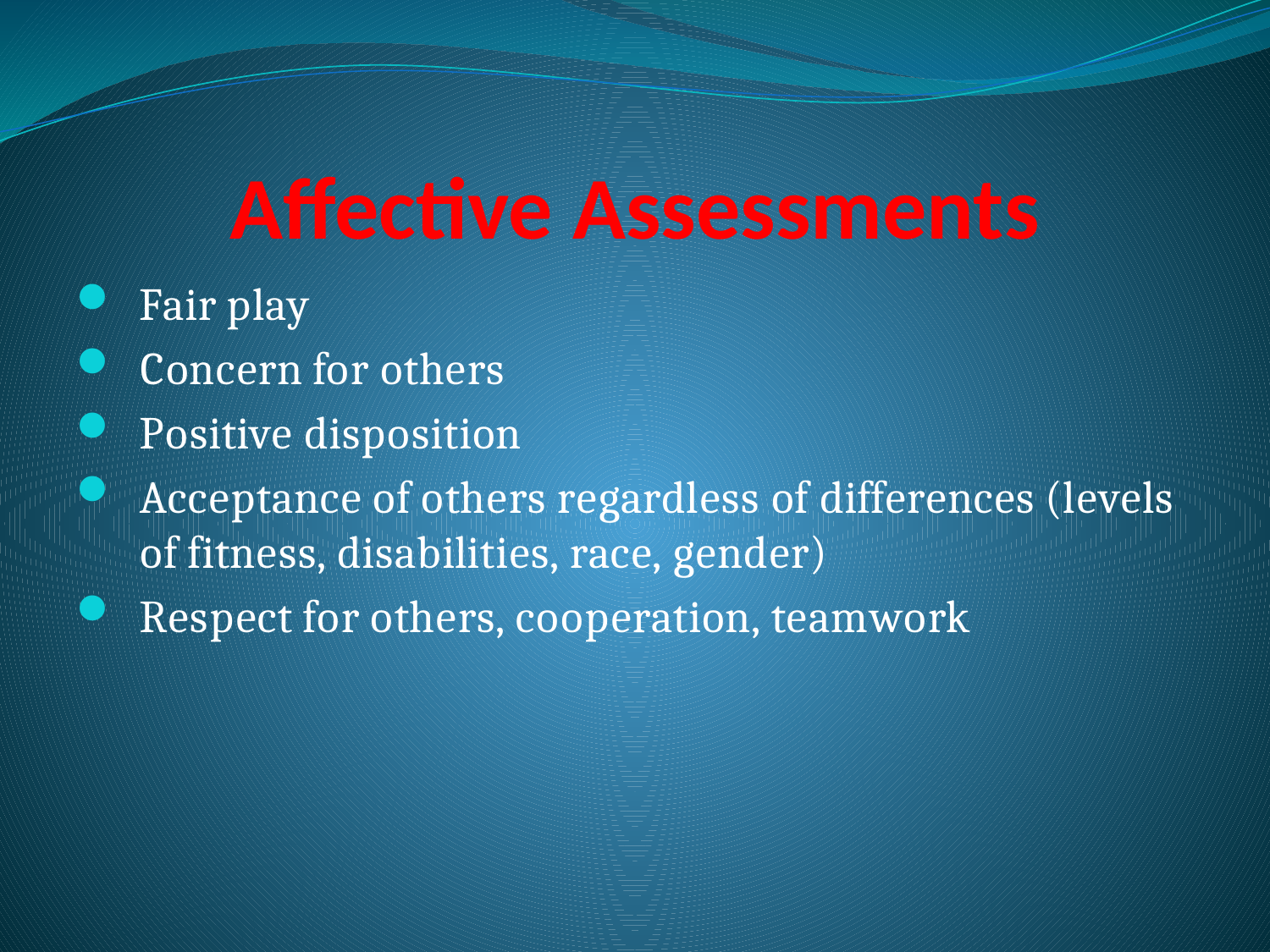

# Affective Assessments
Fair play
Concern for others
Positive disposition
Acceptance of others regardless of differences (levels of fitness, disabilities, race, gender)
Respect for others, cooperation, teamwork